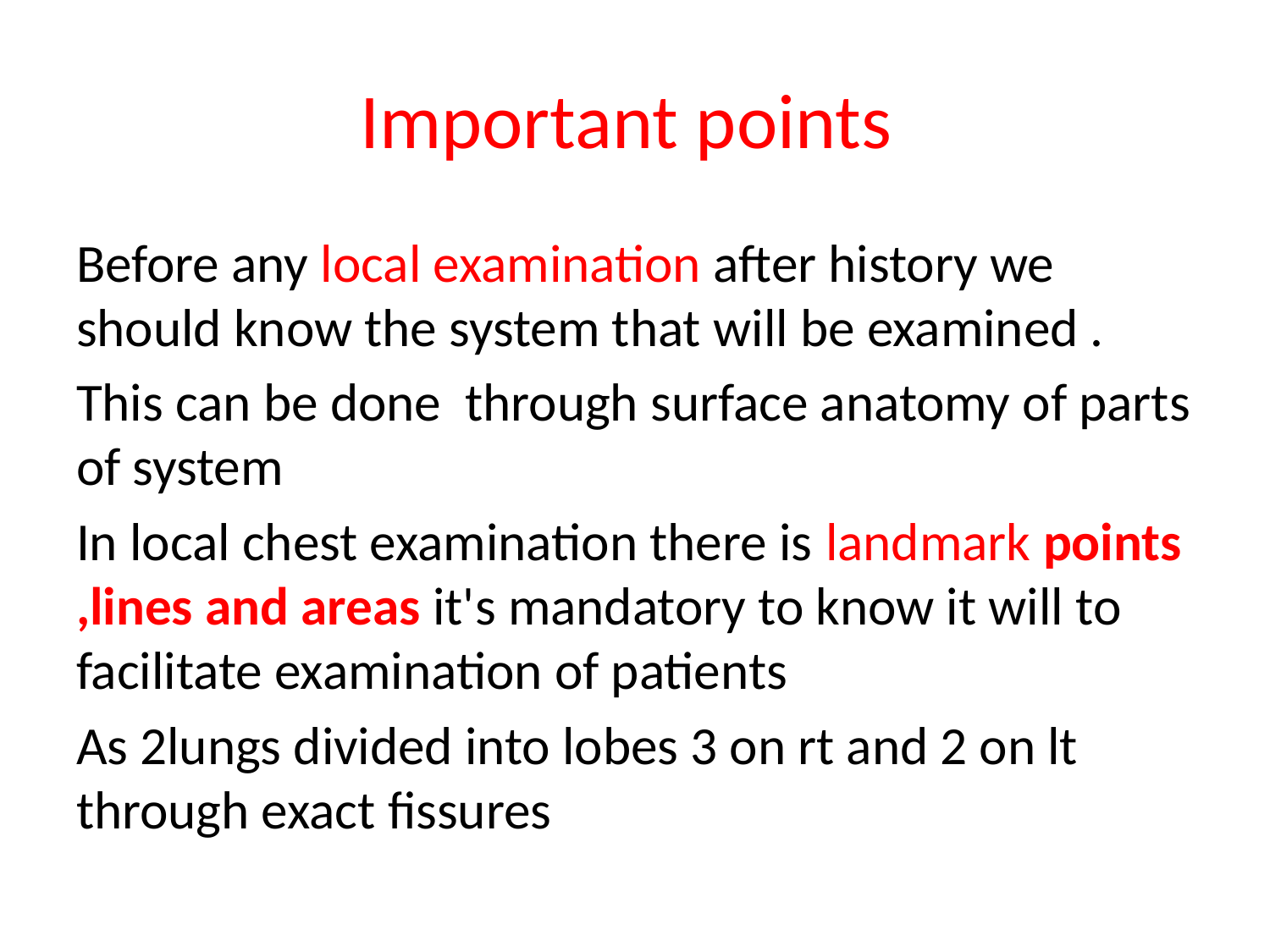

# Important points
Before any local examination after history we should know the system that will be examined .
This can be done  through surface anatomy of parts of system
In local chest examination there is landmark points ,lines and areas it's mandatory to know it will to facilitate examination of patients
As 2lungs divided into lobes 3 on rt and 2 on lt through exact fissures